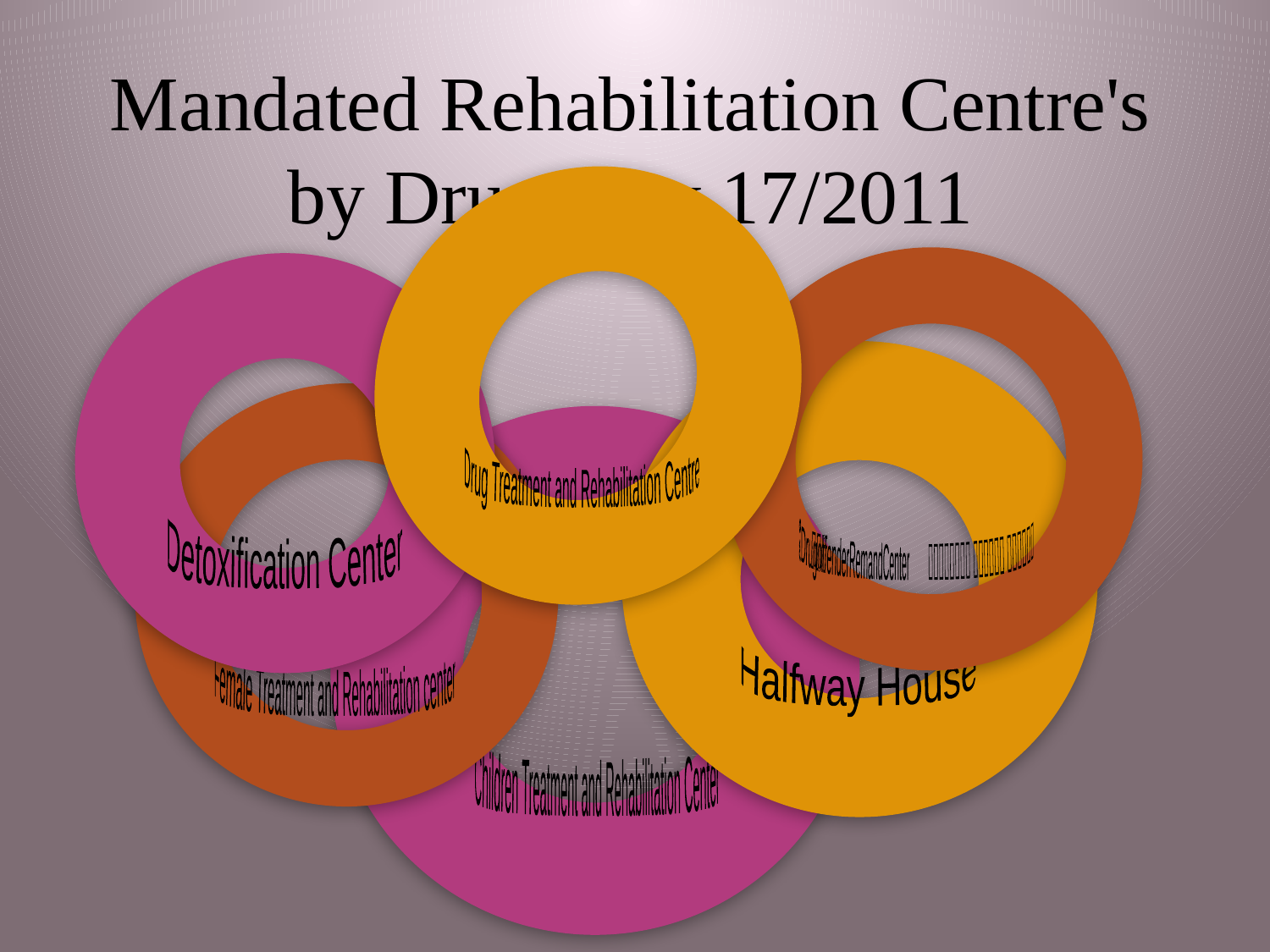

Mandated Rehabilitation Centre's by Drug Law 17/2011

   Drug Treatment and Rehabilitation Centre

   ޑްDrug offender Remand Center

   Detoxification Center

   Halfway House

   Female Treatment and Rehabilitation center

Children Treatment and Rehabilitation Center